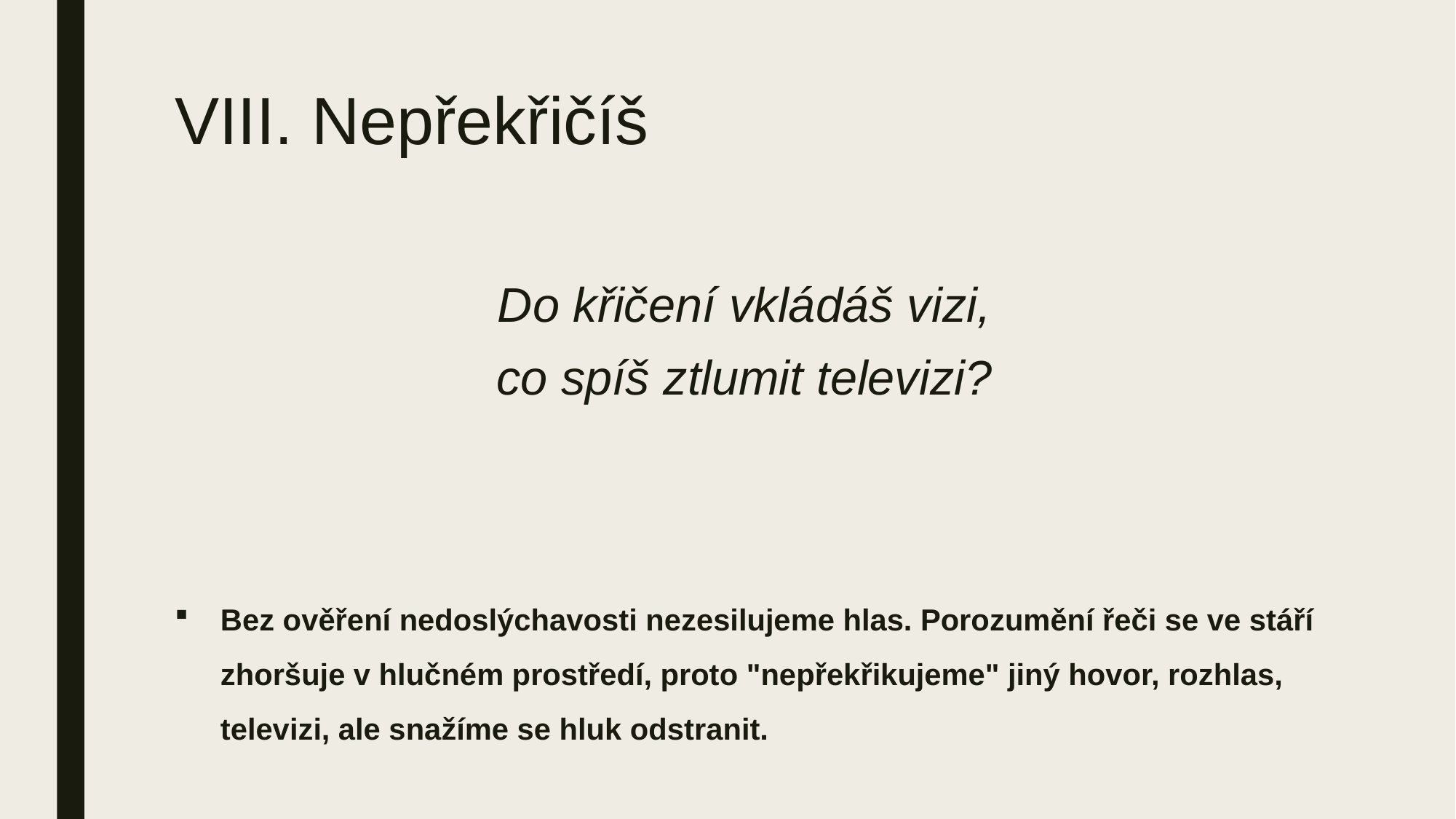

# VIII. Nepřekřičíš
Do křičení vkládáš vizi,
co spíš ztlumit televizi?

Bez ověření nedoslýchavosti nezesilujeme hlas. Porozumění řeči se ve stáří zhoršuje v hlučném prostředí, proto "nepřekřikujeme" jiný hovor, rozhlas, televizi, ale snažíme se hluk odstranit.